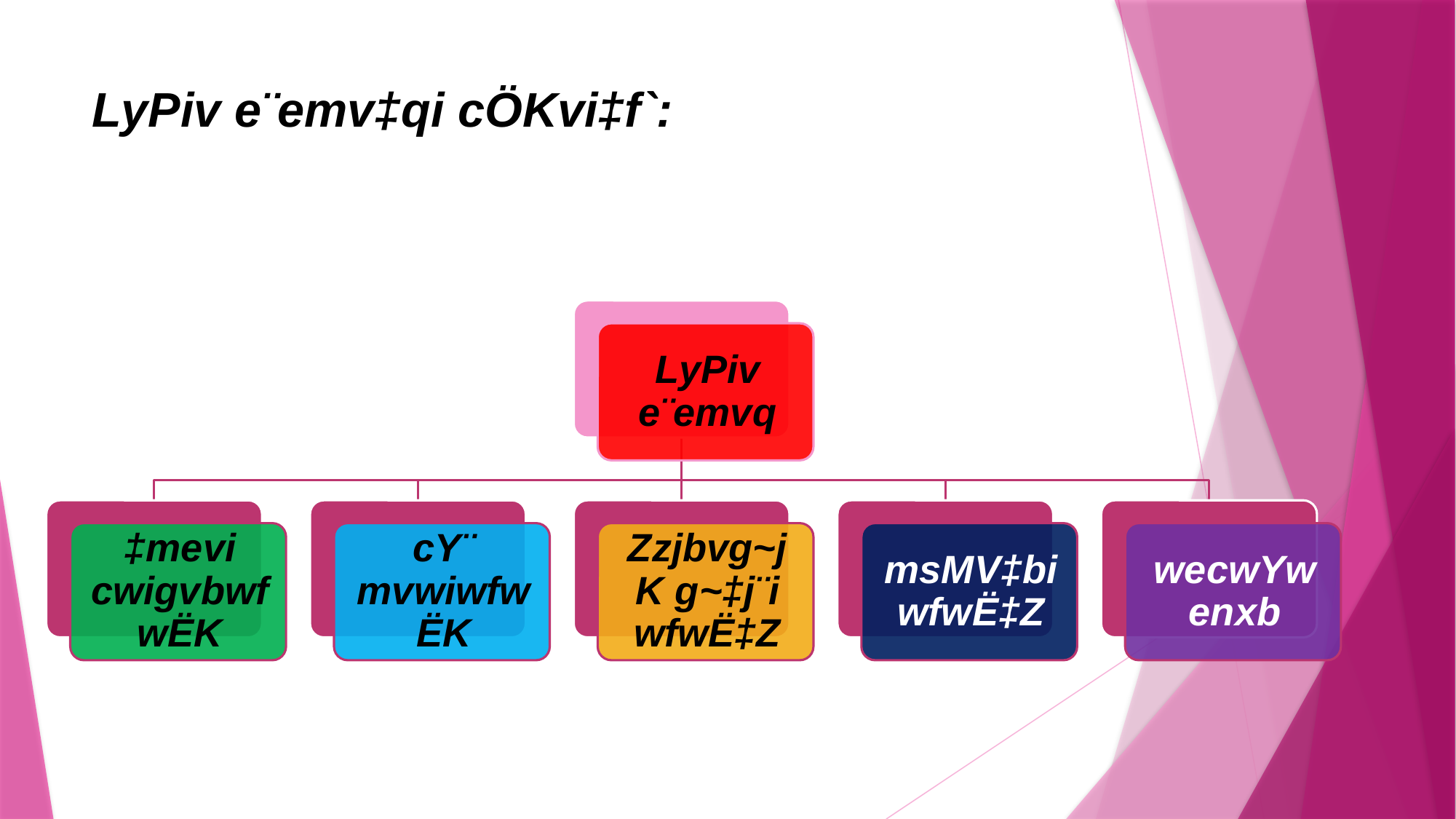

# LyPiv e¨emv‡qi cÖKvi‡f`:
LyPiv e¨emvq
‡mevi cwigvbwfwËK
cY¨ mvwiwfwËK
Zzjbvg~jK g~‡j¨i wfwË‡Z
msMV‡bi wfwË‡Z
wecwYwenxb